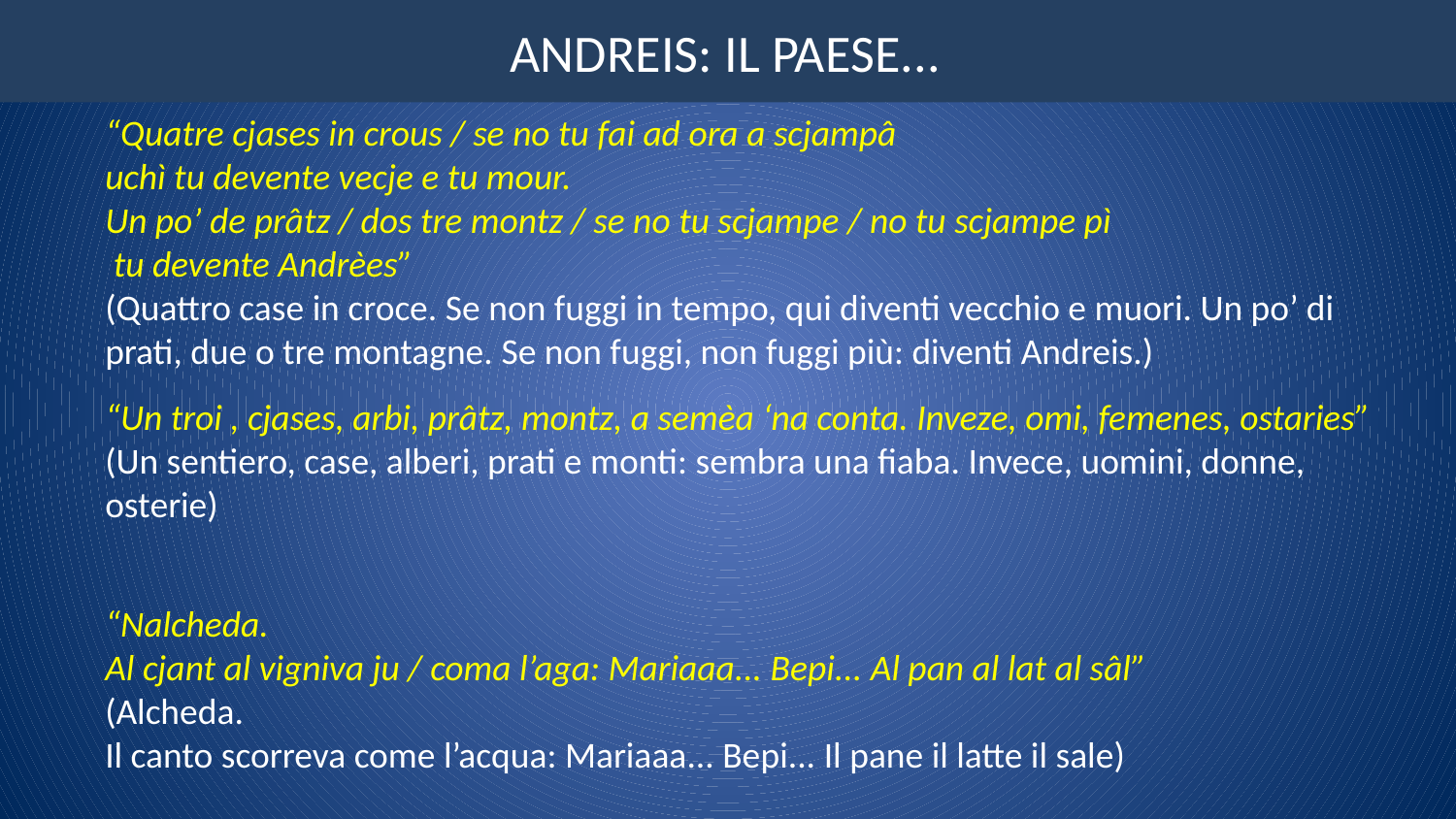

# ANDREIS: IL PAESE...
“Quatre cjases in crous / se no tu fai ad ora a scjampâ
uchì tu devente vecje e tu mour.
Un po’ de prâtz / dos tre montz / se no tu scjampe / no tu scjampe pì
 tu devente Andrèes”
(Quattro case in croce. Se non fuggi in tempo, qui diventi vecchio e muori. Un po’ di prati, due o tre montagne. Se non fuggi, non fuggi più: diventi Andreis.)
“Un troi , cjases, arbi, prâtz, montz, a semèa ‘na conta. Inveze, omi, femenes, ostaries”
(Un sentiero, case, alberi, prati e monti: sembra una fiaba. Invece, uomini, donne, osterie)
“Nalcheda.
Al cjant al vigniva ju / coma l’aga: Mariaaa... Bepi... Al pan al lat al sâl”
(Alcheda.
Il canto scorreva come l’acqua: Mariaaa... Bepi... Il pane il latte il sale)